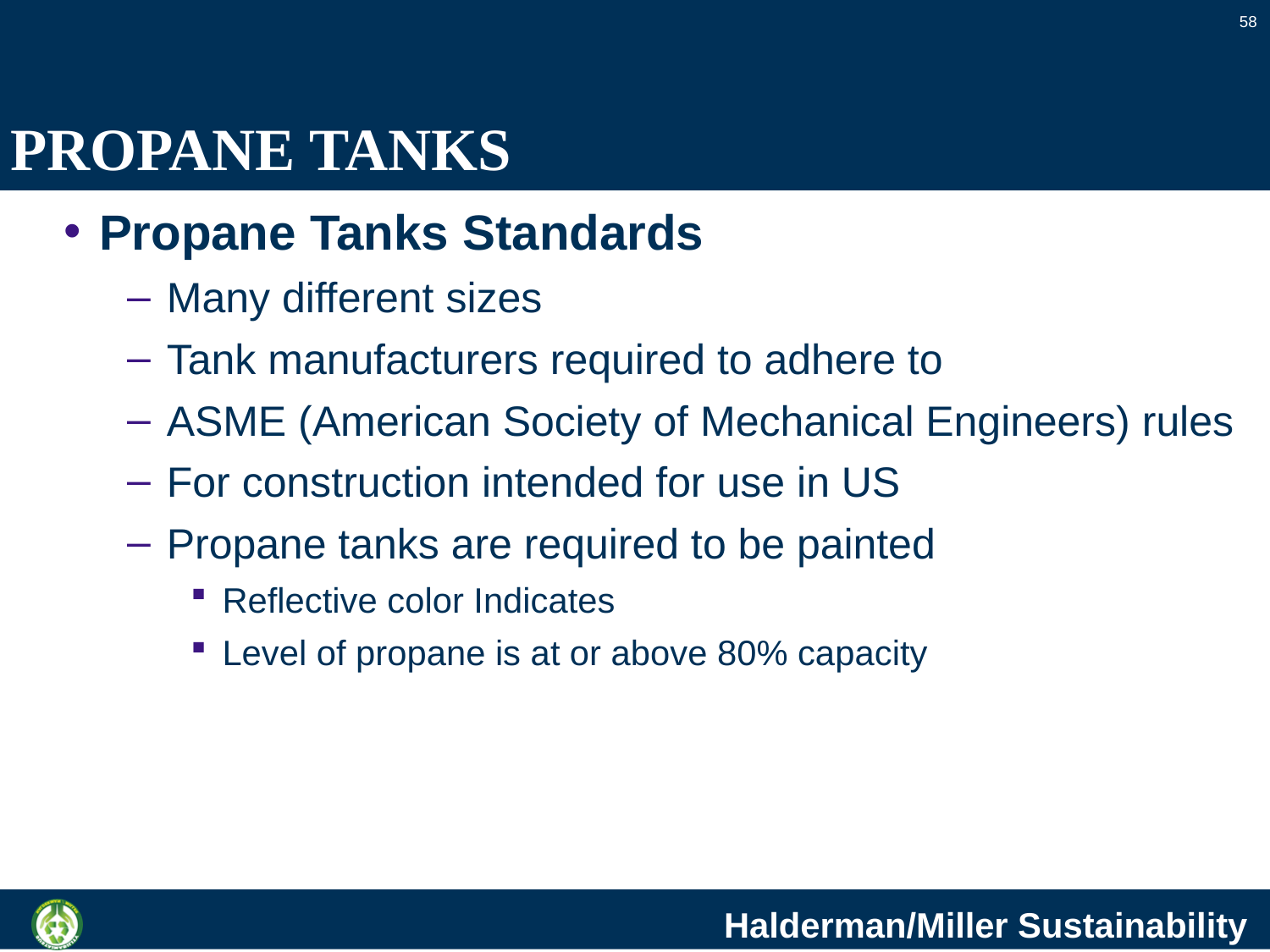

58
# PROPANE TANKS
Propane Tanks Standards
Many different sizes
Tank manufacturers required to adhere to
ASME (American Society of Mechanical Engineers) rules
For construction intended for use in US
Propane tanks are required to be painted
Reflective color Indicates
Level of propane is at or above 80% capacity